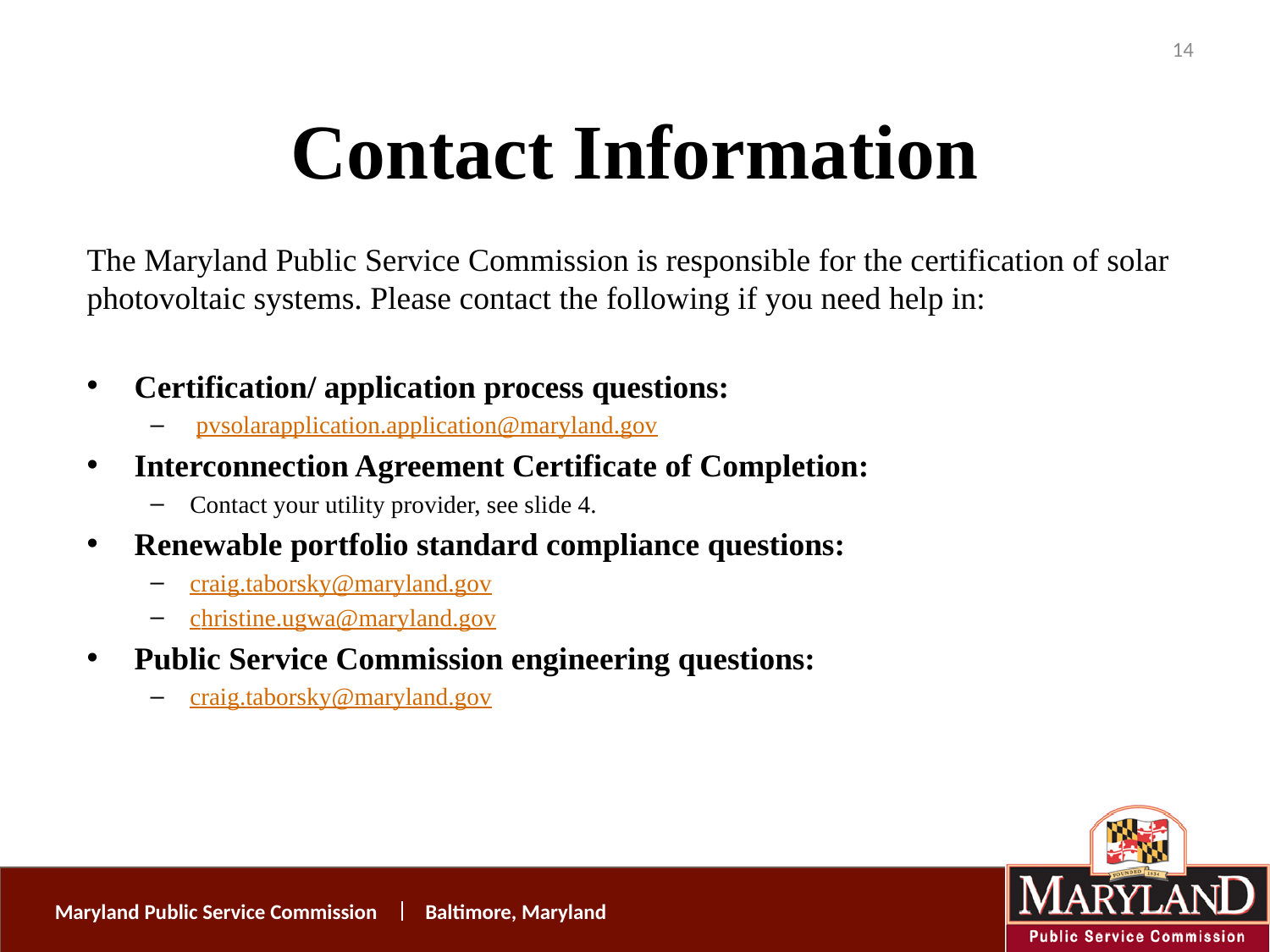

14
# Contact Information
The Maryland Public Service Commission is responsible for the certification of solar photovoltaic systems. Please contact the following if you need help in:

Certification/ application process questions:
 pvsolarapplication.application@maryland.gov
Interconnection Agreement Certificate of Completion:
Contact your utility provider, see slide 4.
Renewable portfolio standard compliance questions:
craig.taborsky@maryland.gov
christine.ugwa@maryland.gov
Public Service Commission engineering questions:
craig.taborsky@maryland.gov